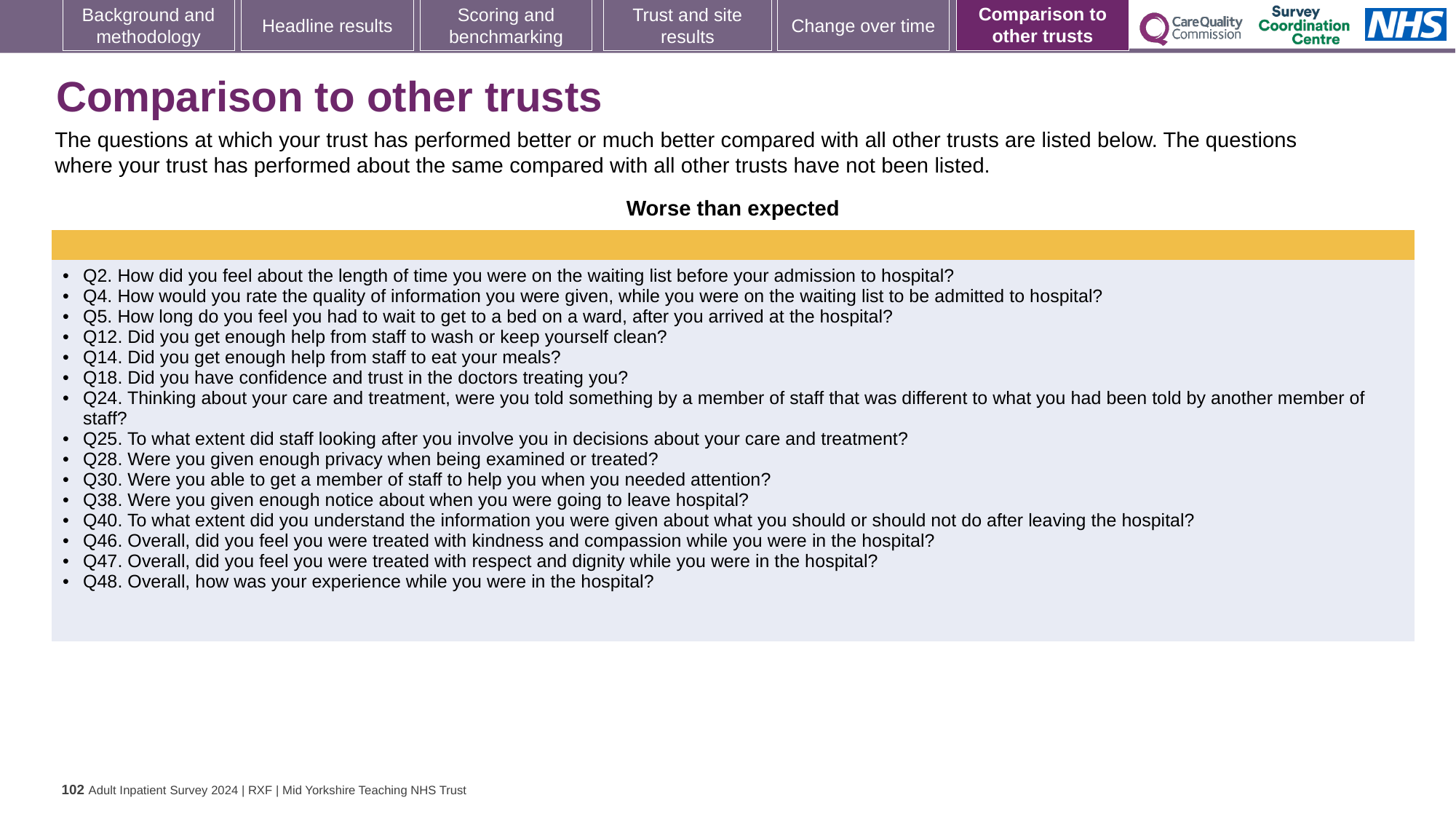

# Comparison to other trusts
The questions at which your trust has performed better or much better compared with all other trusts are listed below. The questions where your trust has performed about the same compared with all other trusts have not been listed.
| Worse than expected |
| --- |
|  |
| Q2. How did you feel about the length of time you were on the waiting list before your admission to hospital? Q4. How would you rate the quality of information you were given, while you were on the waiting list to be admitted to hospital? Q5. How long do you feel you had to wait to get to a bed on a ward, after you arrived at the hospital? Q12. Did you get enough help from staff to wash or keep yourself clean? Q14. Did you get enough help from staff to eat your meals? Q18. Did you have confidence and trust in the doctors treating you? Q24. Thinking about your care and treatment, were you told something by a member of staff that was different to what you had been told by another member of staff? Q25. To what extent did staff looking after you involve you in decisions about your care and treatment? Q28. Were you given enough privacy when being examined or treated? Q30. Were you able to get a member of staff to help you when you needed attention? Q38. Were you given enough notice about when you were going to leave hospital? Q40. To what extent did you understand the information you were given about what you should or should not do after leaving the hospital? Q46. Overall, did you feel you were treated with kindness and compassion while you were in the hospital? Q47. Overall, did you feel you were treated with respect and dignity while you were in the hospital? Q48. Overall, how was your experience while you were in the hospital? |
102